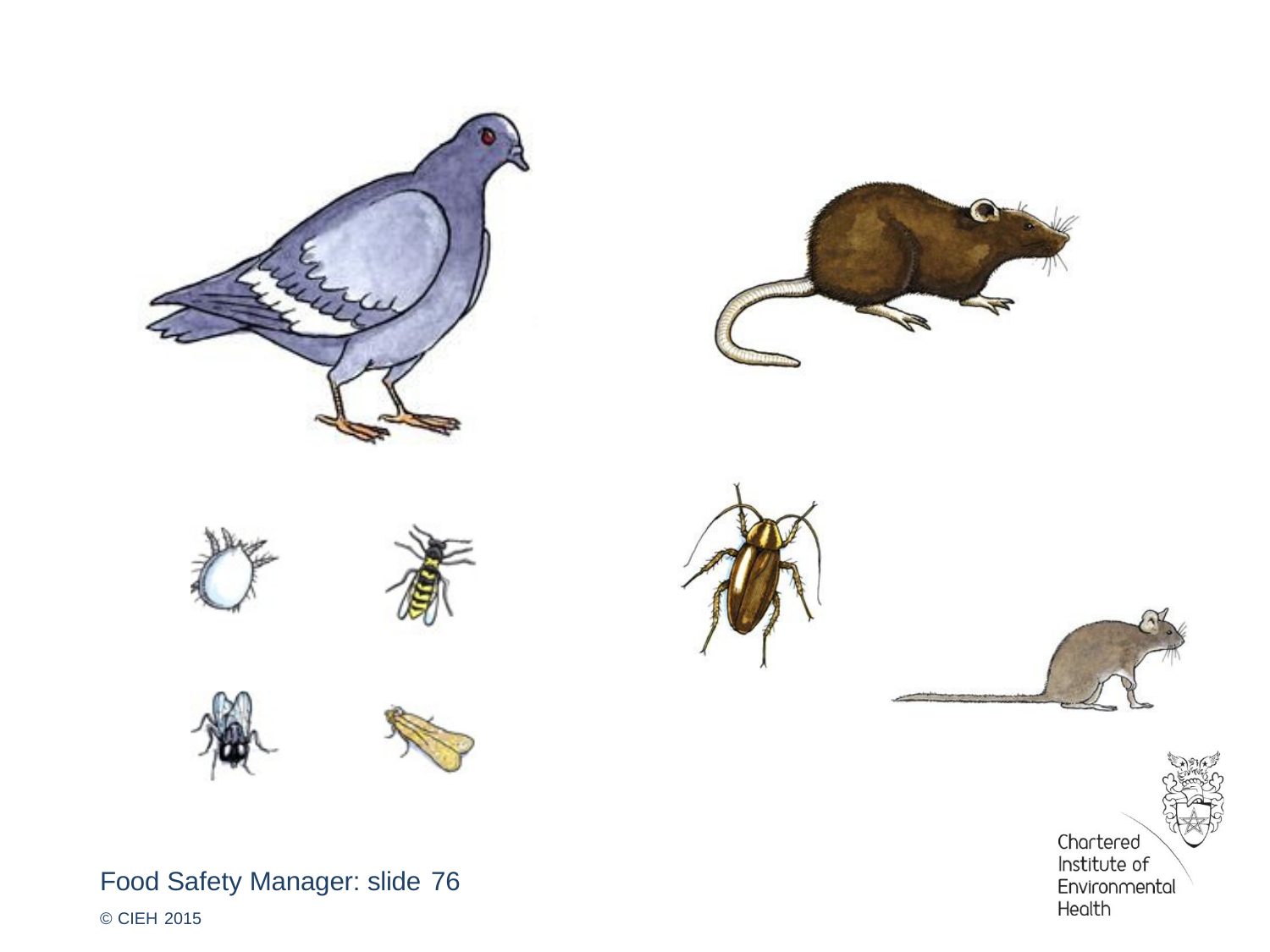

Food Safety Manager: slide 76
© CIEH 2015